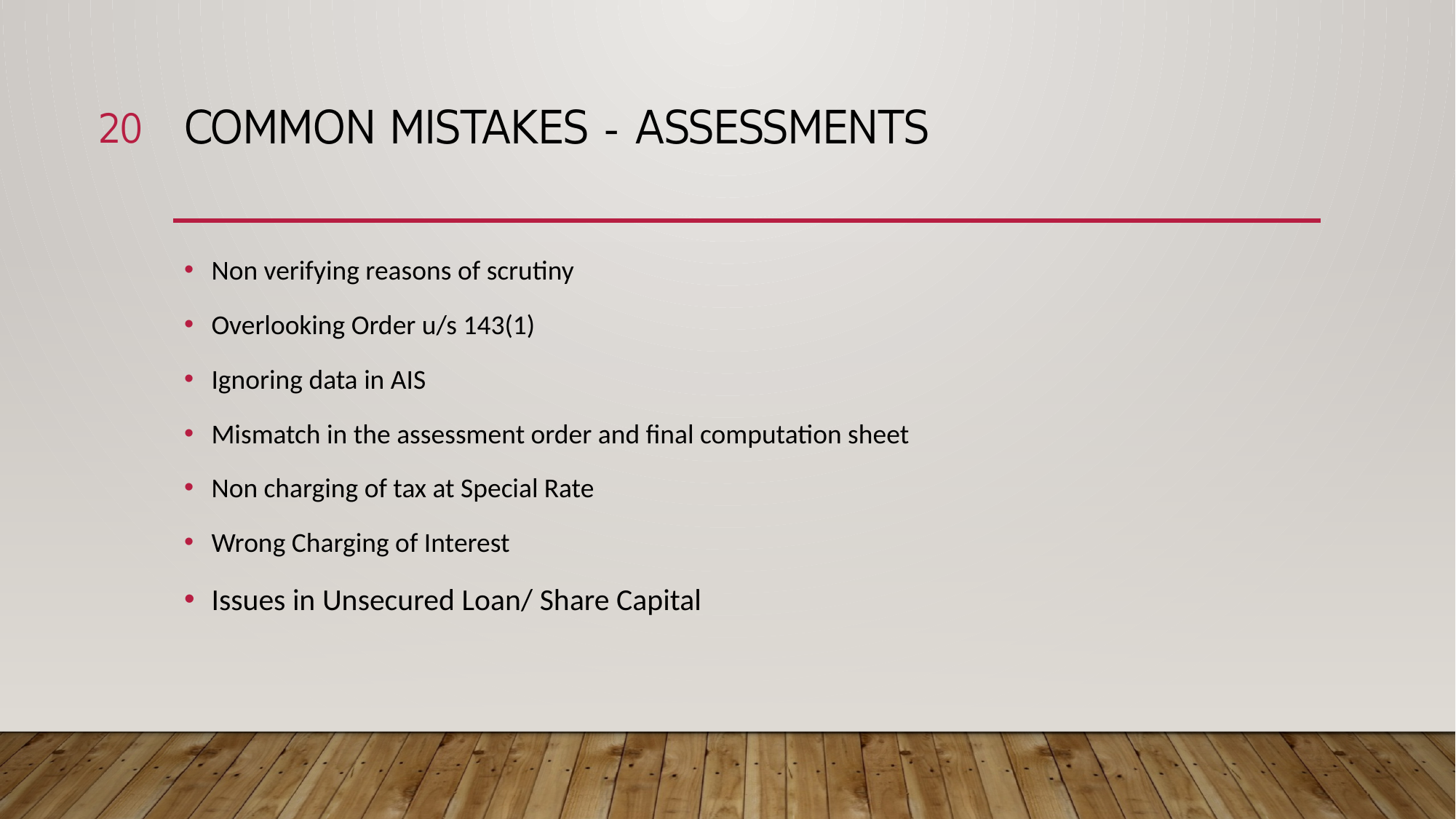

20
# COMMON MISTAKES - ASSESSMENTS
Non verifying reasons of scrutiny
Overlooking Order u/s 143(1)
Ignoring data in AIS
Mismatch in the assessment order and final computation sheet
Non charging of tax at Special Rate
Wrong Charging of Interest
Issues in Unsecured Loan/ Share Capital